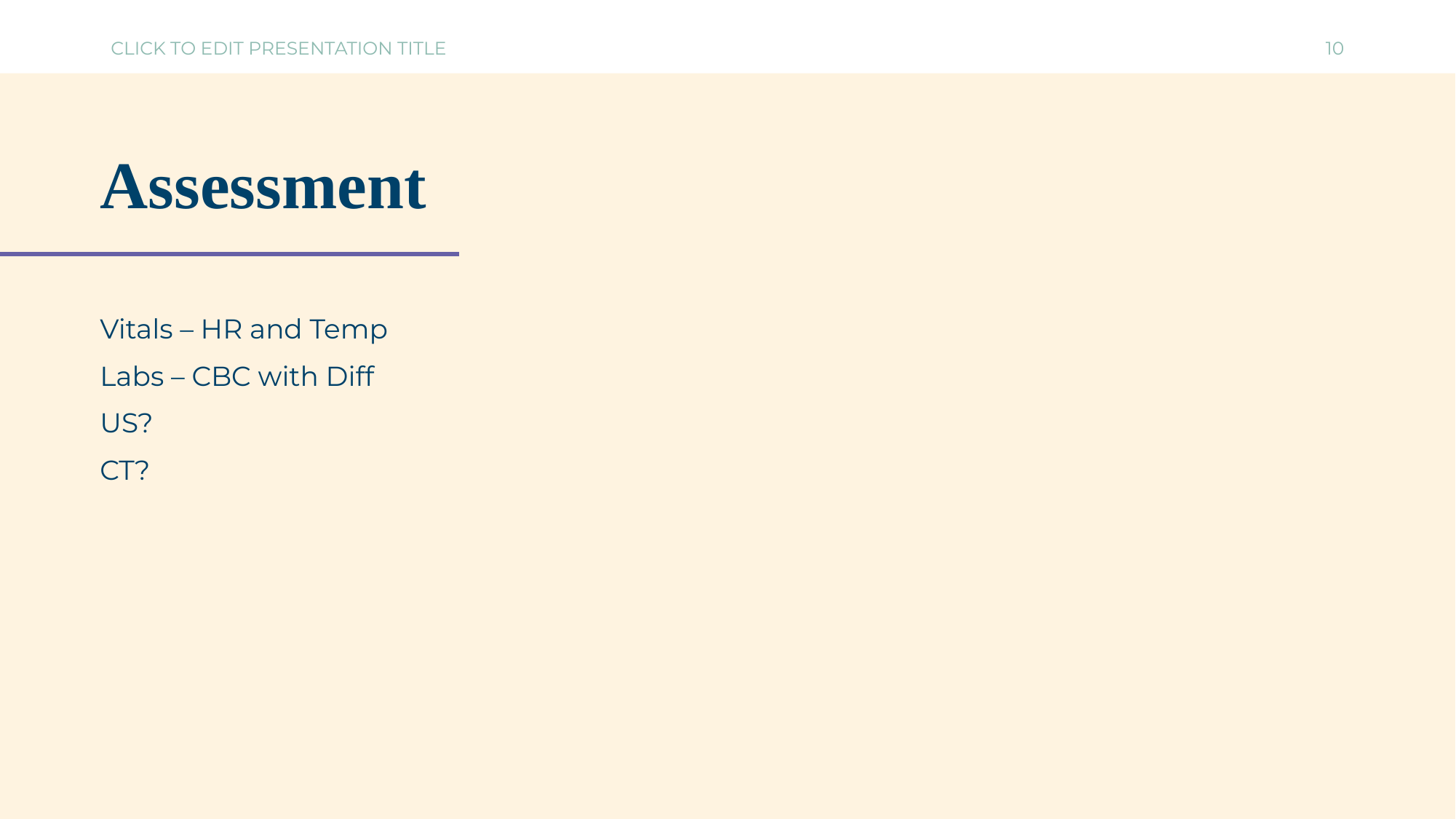

CLICK TO EDIT PRESENTATION TITLE
10
# Assessment
Vitals – HR and Temp
Labs – CBC with Diff
US?
CT?